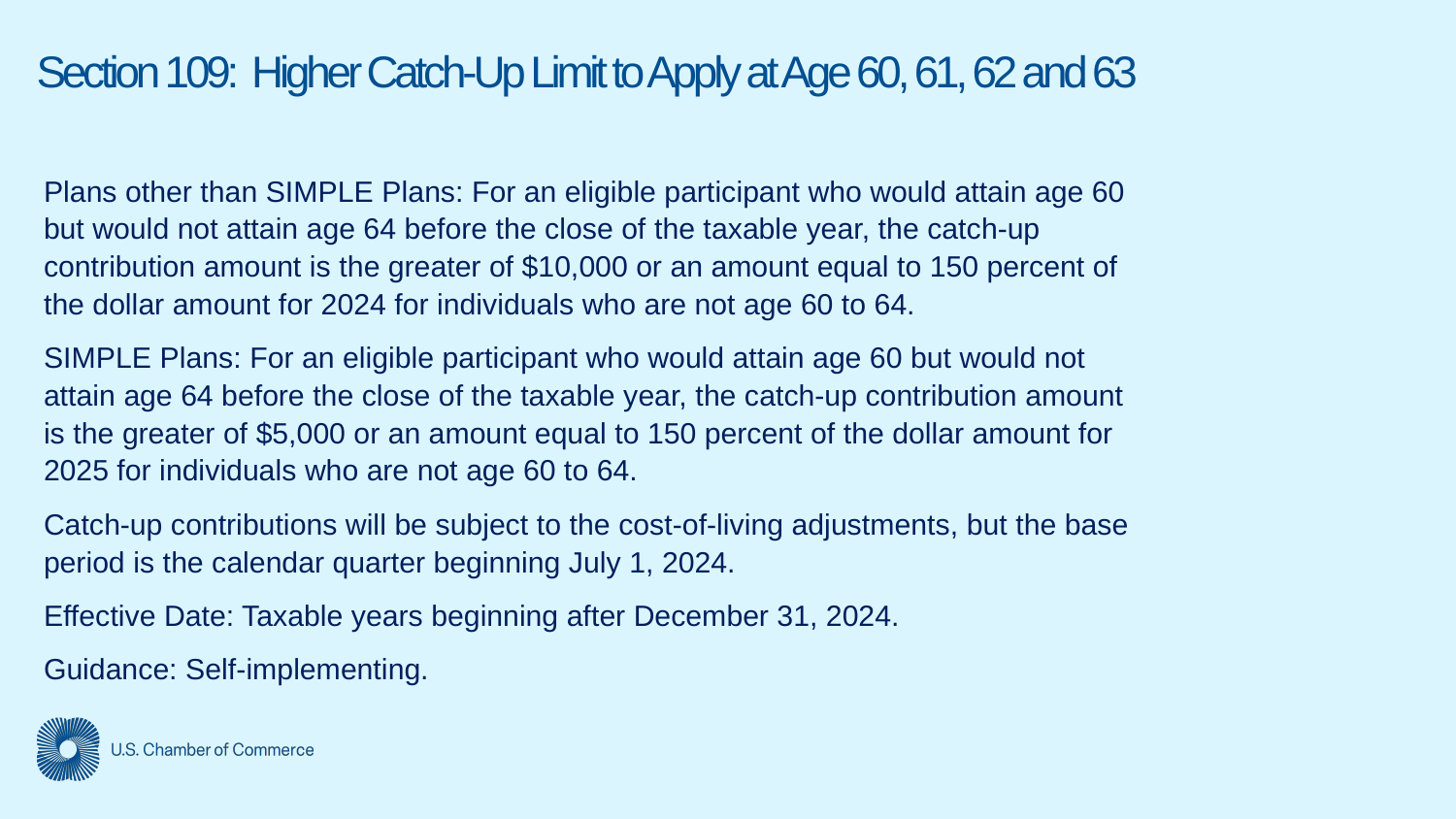

# Section 109:  Higher Catch-Up Limit to Apply at Age 60, 61, 62 and 63
Plans other than SIMPLE Plans: For an eligible participant who would attain age 60 but would not attain age 64 before the close of the taxable year, the catch-up contribution amount is the greater of $10,000 or an amount equal to 150 percent of the dollar amount for 2024 for individuals who are not age 60 to 64.
SIMPLE Plans: For an eligible participant who would attain age 60 but would not attain age 64 before the close of the taxable year, the catch-up contribution amount is the greater of $5,000 or an amount equal to 150 percent of the dollar amount for 2025 for individuals who are not age 60 to 64.
Catch-up contributions will be subject to the cost-of-living adjustments, but the base period is the calendar quarter beginning July 1, 2024.
Effective Date: Taxable years beginning after December 31, 2024.
Guidance: Self-implementing.